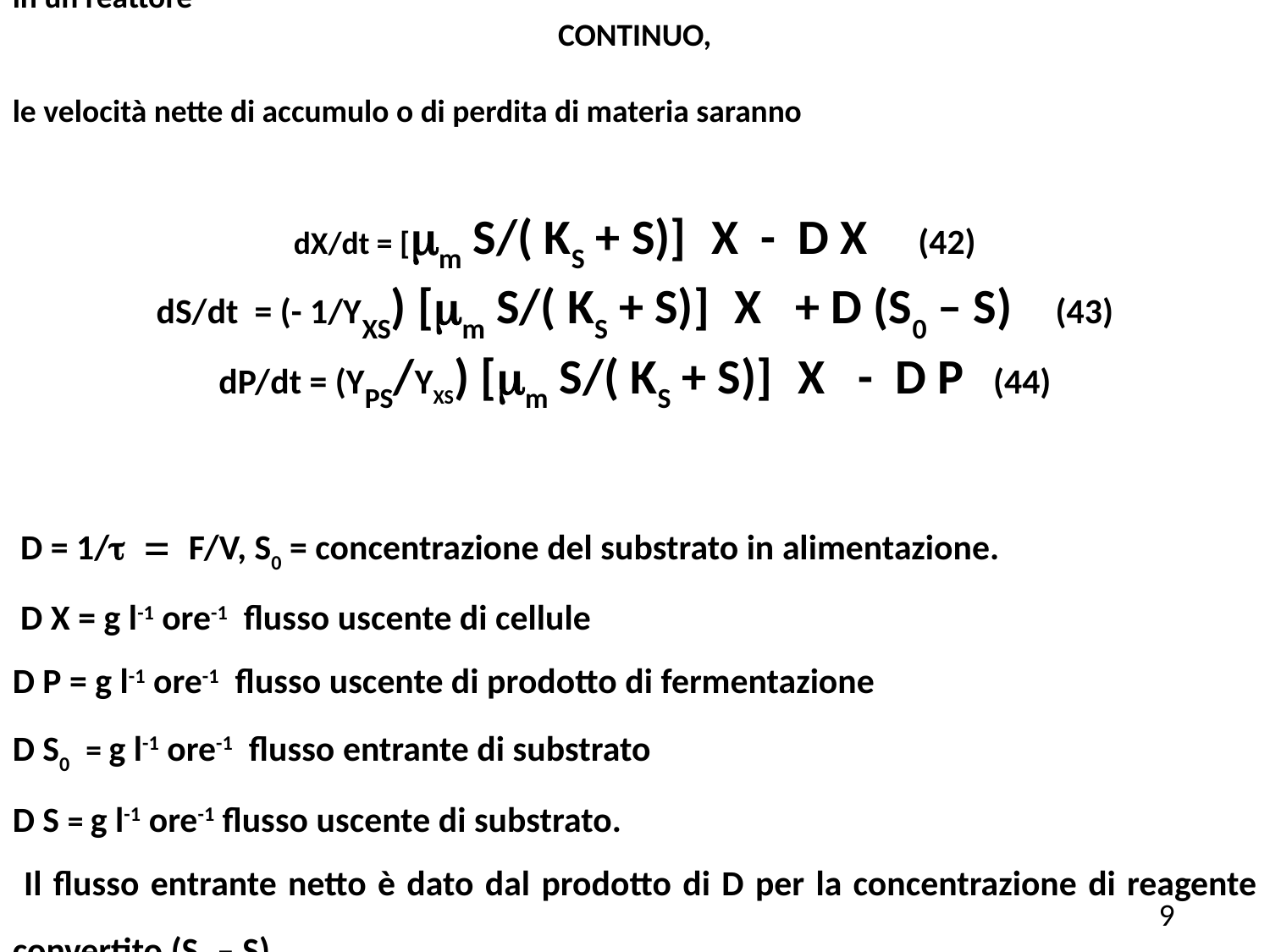

Modello Matematico per Reattore Continuo a Volume Costante (chemostat)

in un reattore
CONTINUO,

le velocità nette di accumulo o di perdita di materia saranno

dX/dt = [μm S/( KS + S)] X  -  D X       (42)
dS/dt  = (- 1/YXS) [μm S/( KS + S)] X   + D (S0 – S)      (43)
dP/dt = (YPS/YXS) [μm S/( KS + S)] X   -  D P    (44)

 D = 1/τ = F/V, S0 = concentrazione del substrato in alimentazione.
 D X = g l-1 ore-1  flusso uscente di cellule
D P = g l-1 ore-1  flusso uscente di prodotto di fermentazione
D S0  = g l-1 ore-1  flusso entrante di substrato
D S = g l-1 ore-1 flusso uscente di substrato.
 Il flusso entrante netto è dato dal prodotto di D per la concentrazione di reagente convertito (S0 – S).
9